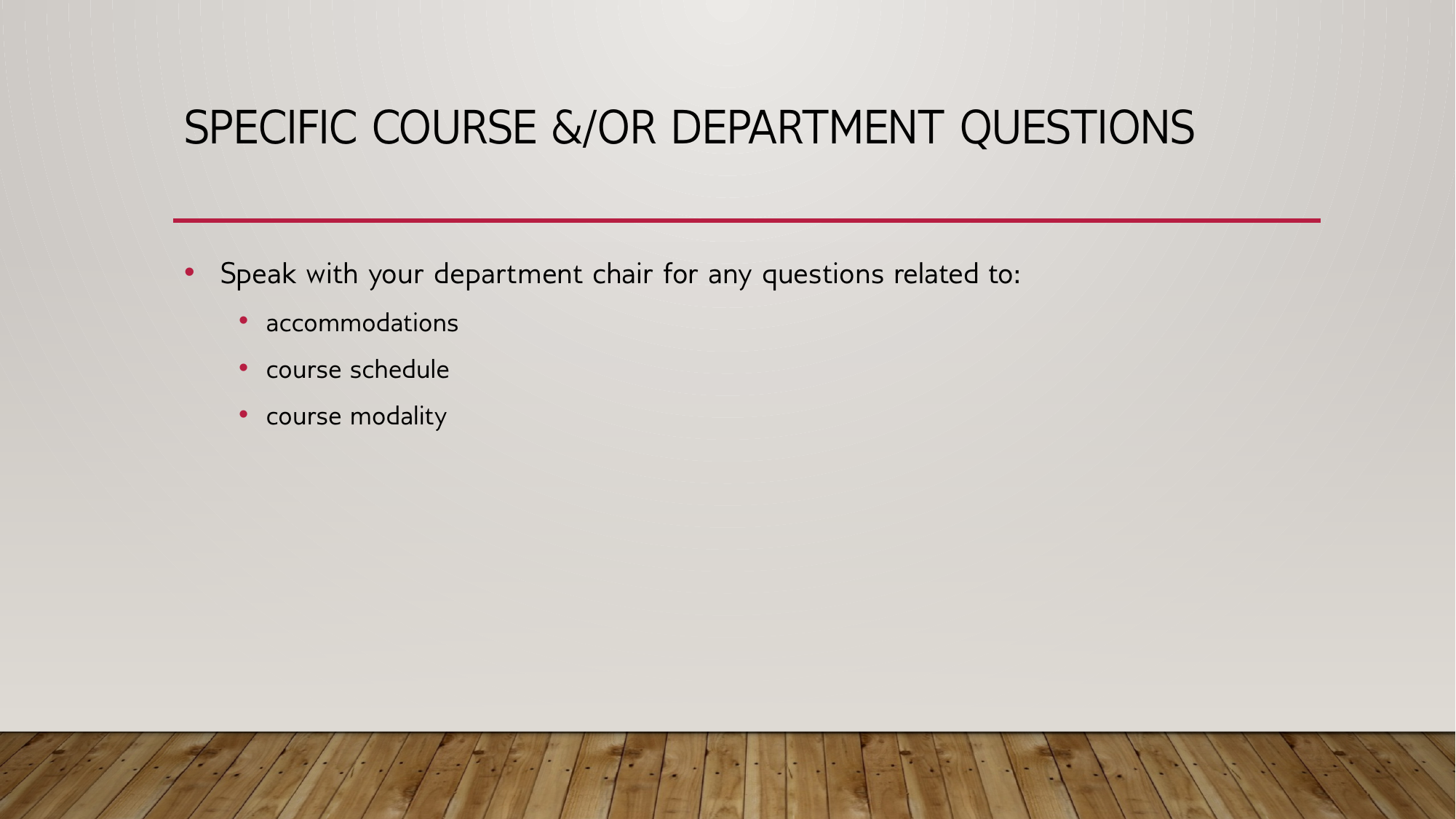

# Specific course &/or Department questions
 Speak with your department chair for any questions related to:
accommodations
course schedule
course modality